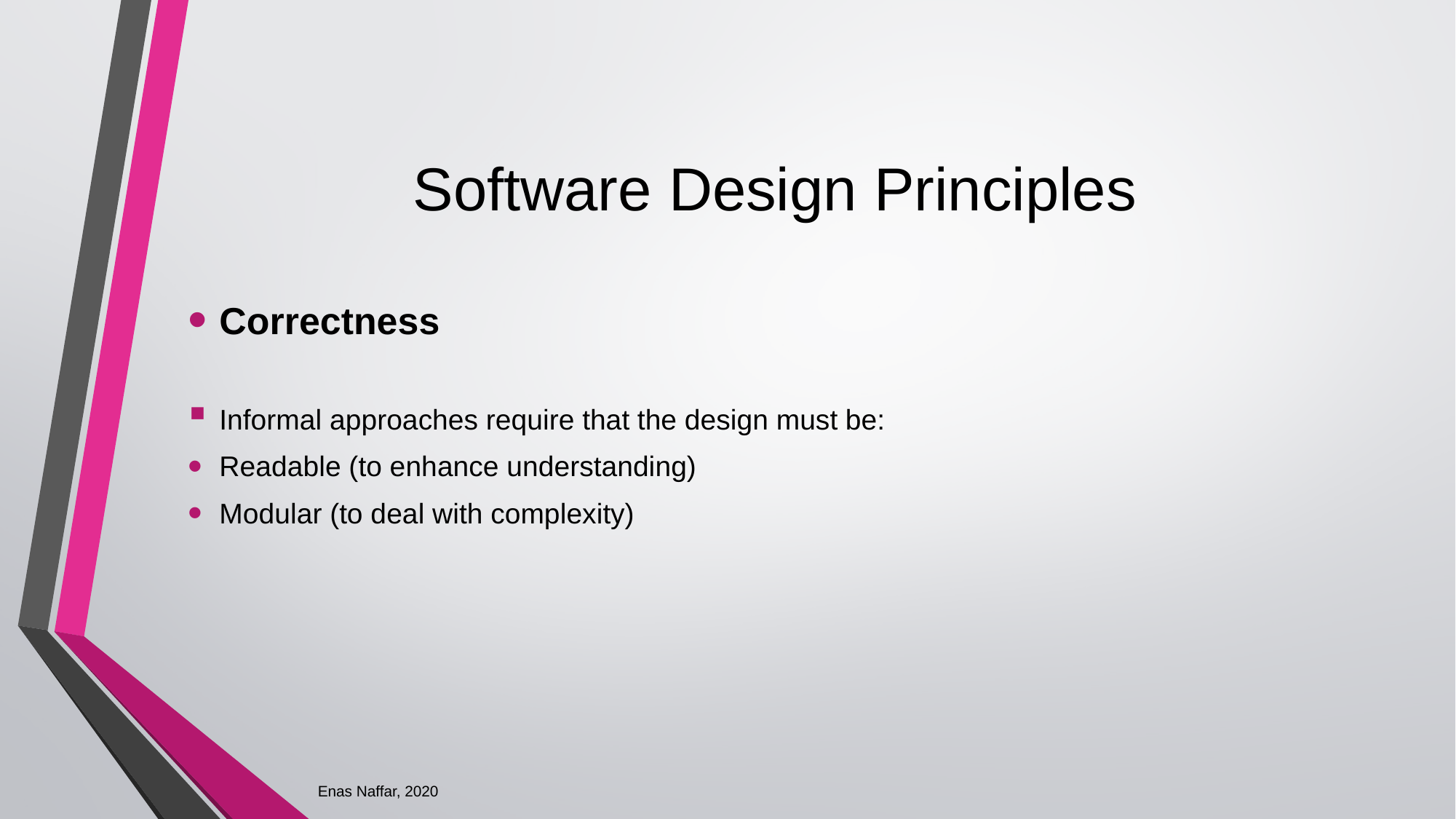

# Software Design Principles
Correctness

Informal approaches require that the design must be:
Readable (to enhance understanding)
Modular (to deal with complexity)

Enas Naffar, 2020